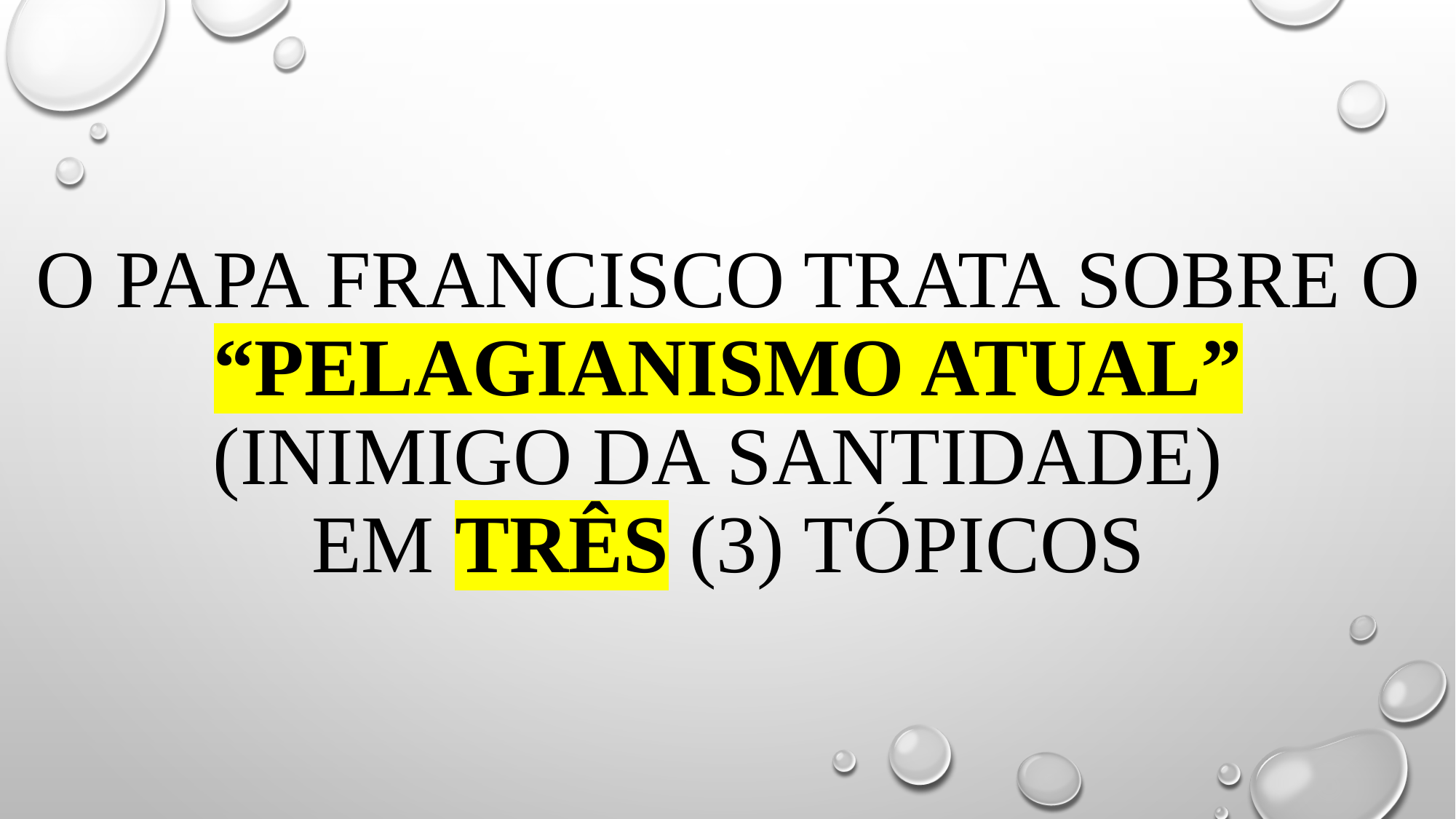

# o papa Francisco trata sobre o “pelagianismo atual” (inimigo da santidade) em três (3) tópicos